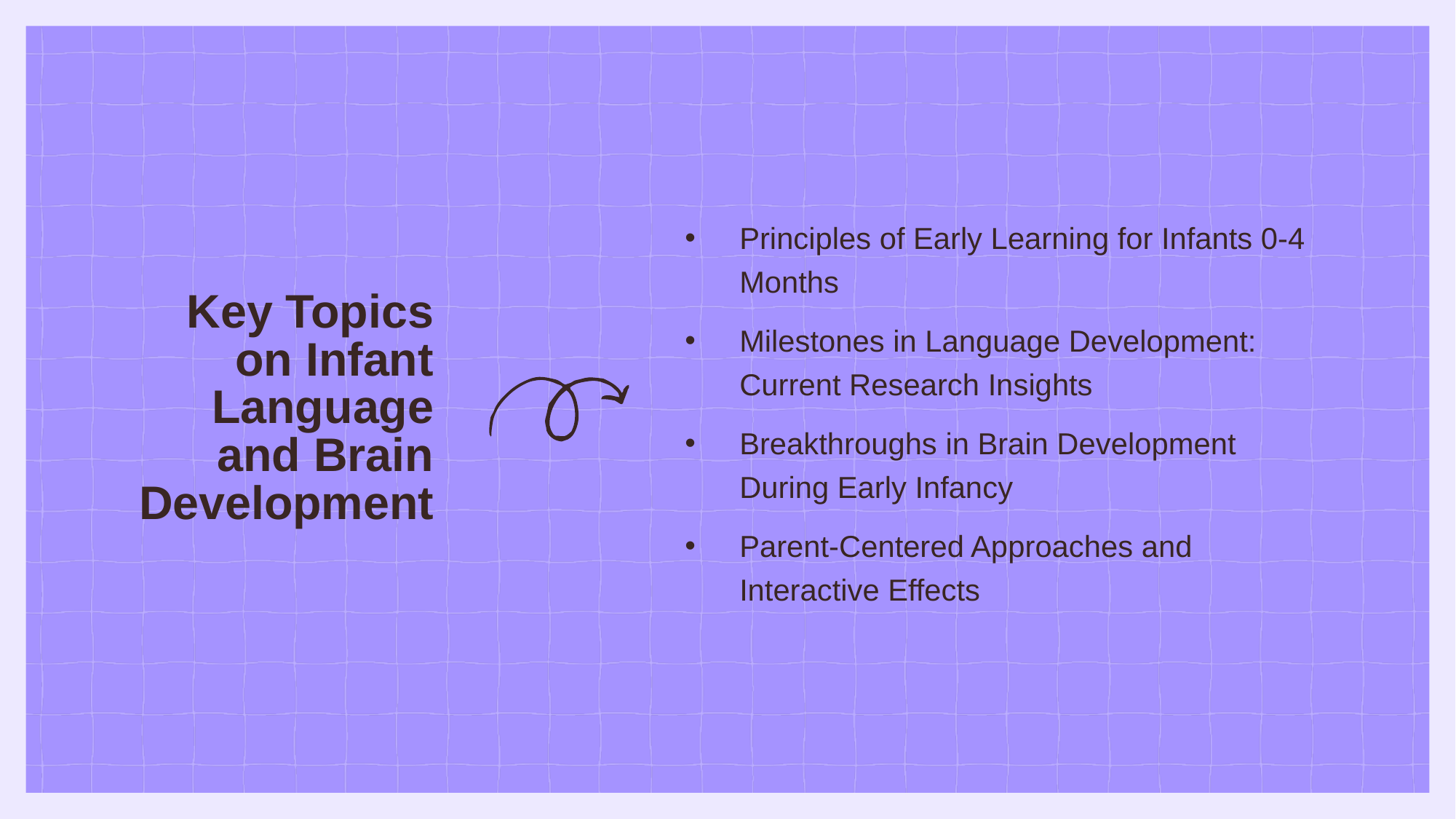

Principles of Early Learning for Infants 0-4 Months
Milestones in Language Development: Current Research Insights
Breakthroughs in Brain Development During Early Infancy
Parent-Centered Approaches and Interactive Effects
# Key Topics on Infant Language and Brain Development